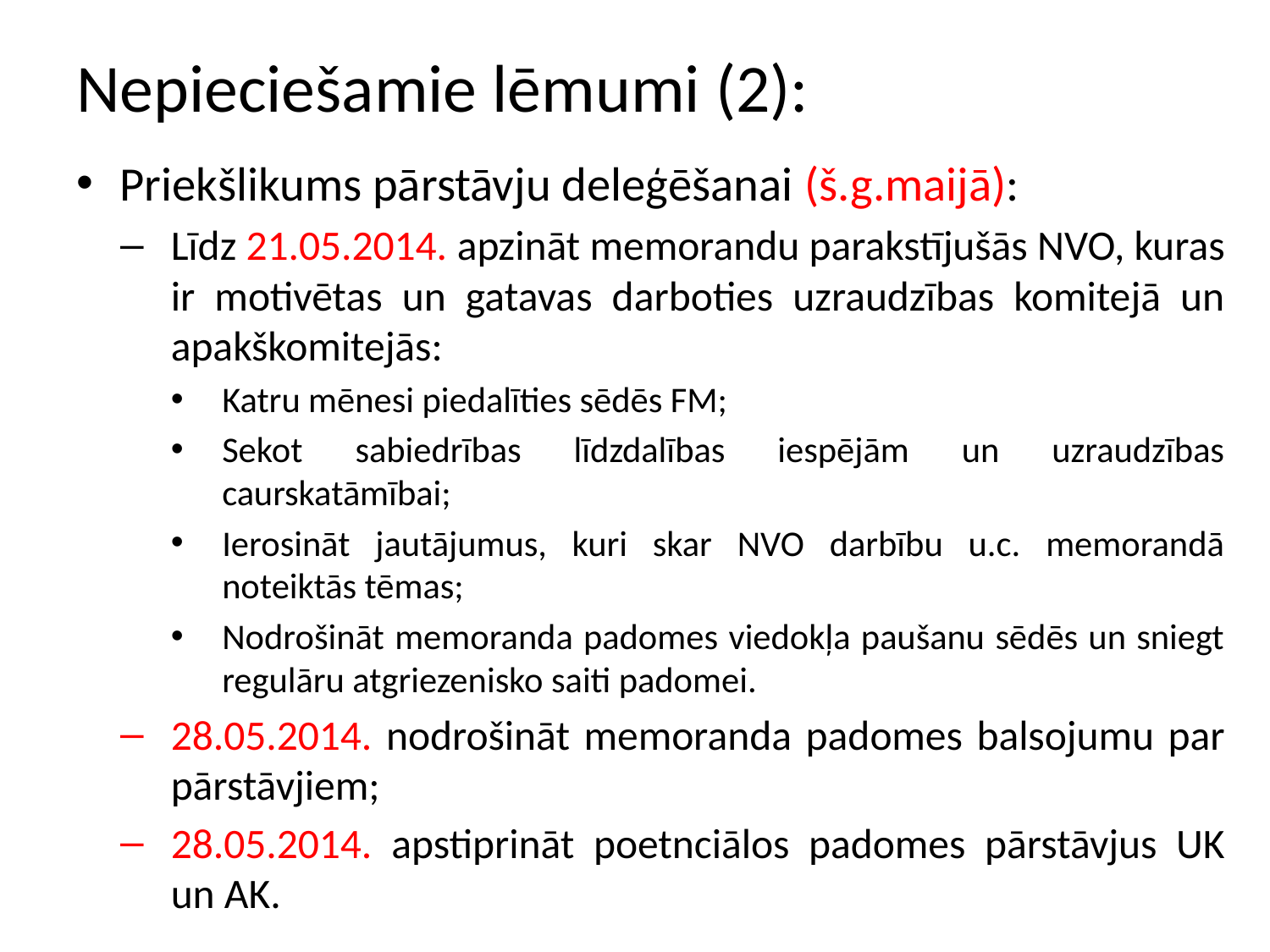

# Nepieciešamie lēmumi (2):
Priekšlikums pārstāvju deleģēšanai (š.g.maijā):
Līdz 21.05.2014. apzināt memorandu parakstījušās NVO, kuras ir motivētas un gatavas darboties uzraudzības komitejā un apakškomitejās:
Katru mēnesi piedalīties sēdēs FM;
Sekot sabiedrības līdzdalības iespējām un uzraudzības caurskatāmībai;
Ierosināt jautājumus, kuri skar NVO darbību u.c. memorandā noteiktās tēmas;
Nodrošināt memoranda padomes viedokļa paušanu sēdēs un sniegt regulāru atgriezenisko saiti padomei.
28.05.2014. nodrošināt memoranda padomes balsojumu par pārstāvjiem;
28.05.2014. apstiprināt poetnciālos padomes pārstāvjus UK un AK.